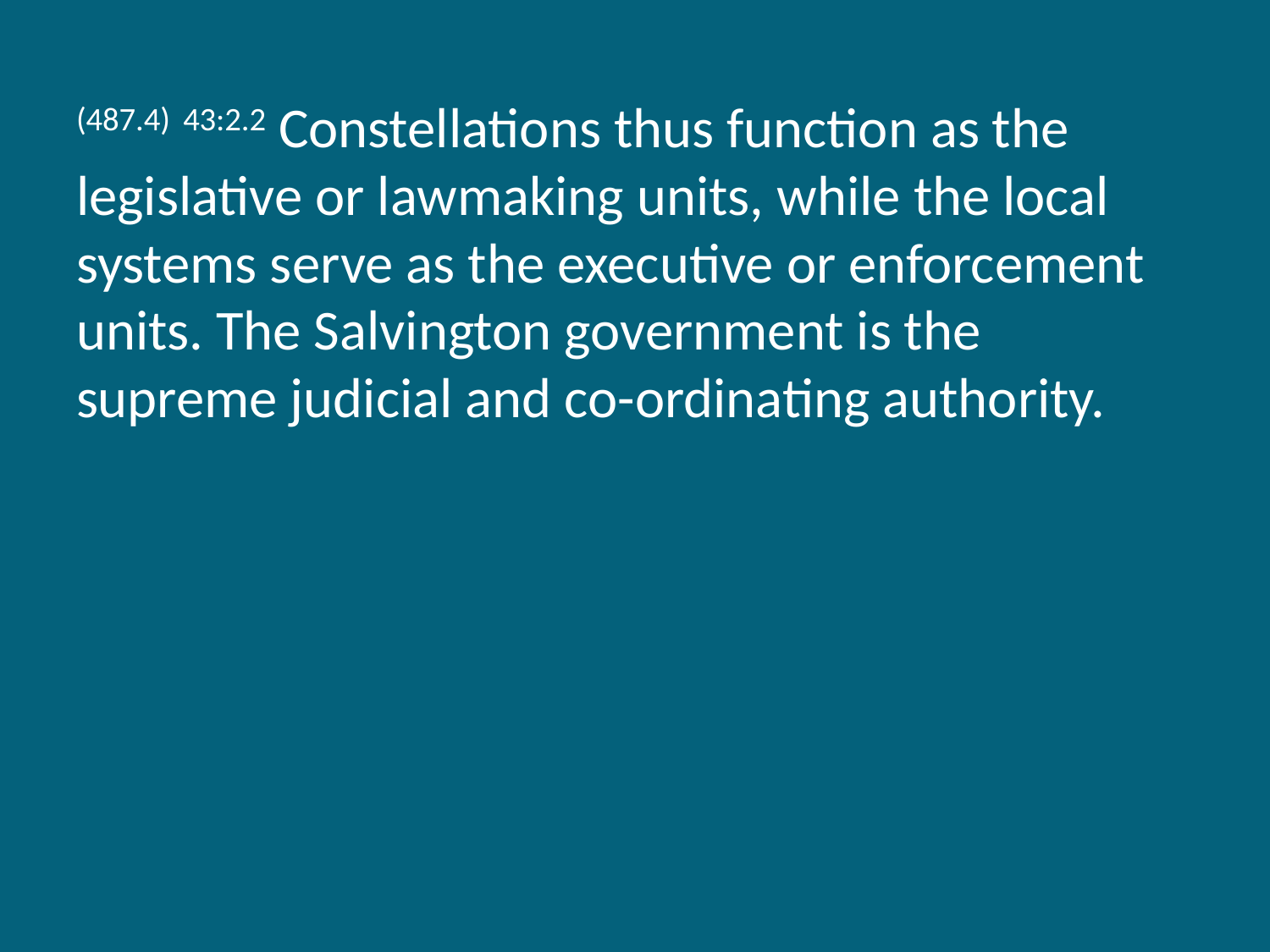

(487.4) 43:2.2 Constellations thus function as the legislative or lawmaking units, while the local systems serve as the executive or enforcement units. The Salvington government is the supreme judicial and co-ordinating authority.